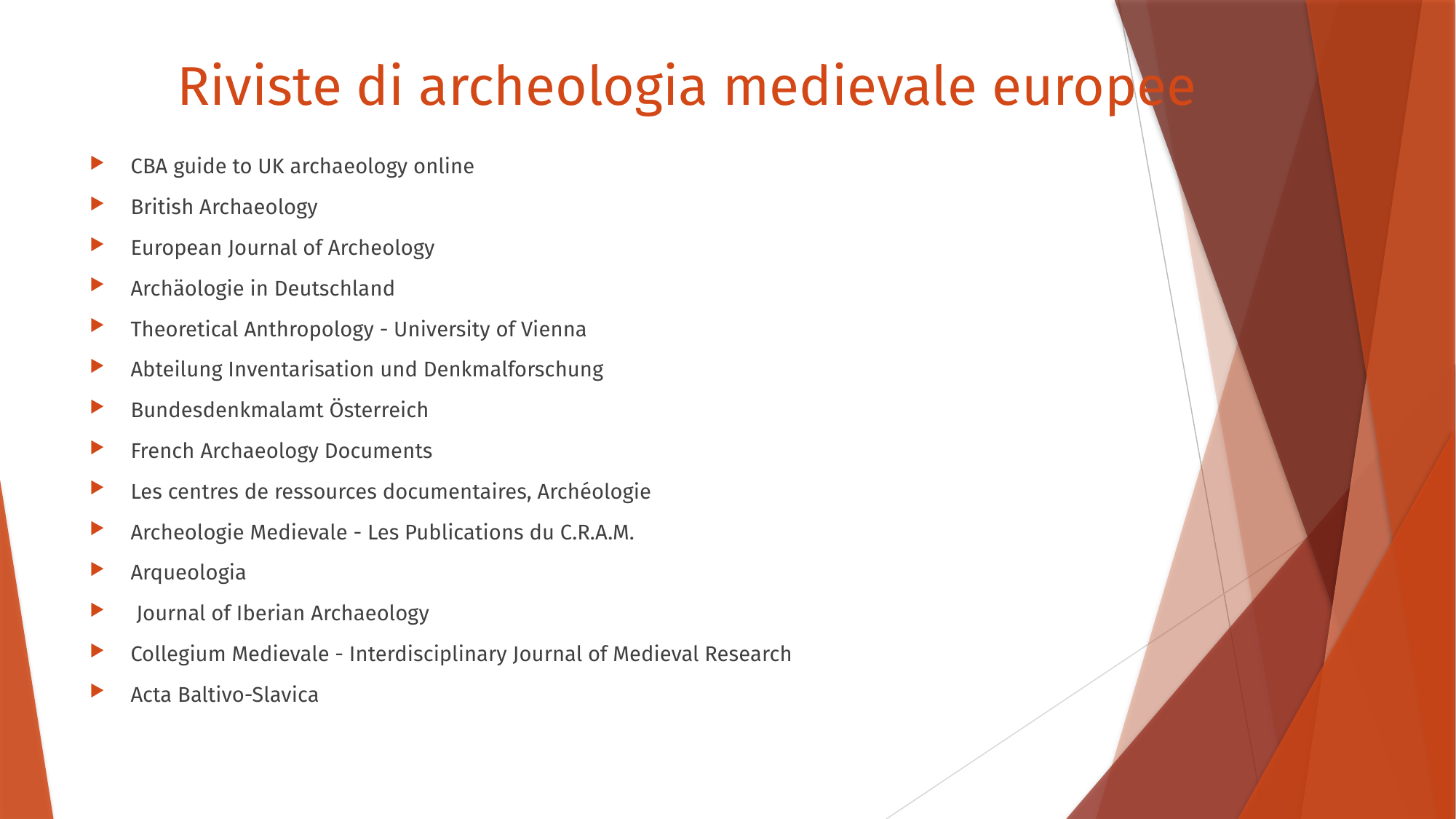

# Riviste di archeologia medievale europee
CBA guide to UK archaeology online
British Archaeology
European Journal of Archeology
Archäologie in Deutschland
Theoretical Anthropology - University of Vienna
Abteilung Inventarisation und Denkmalforschung
Bundesdenkmalamt Österreich
French Archaeology Documents
Les centres de ressources documentaires, Archéologie
Archeologie Medievale - Les Publications du C.R.A.M.
Arqueologia
 Journal of Iberian Archaeology
Collegium Medievale - Interdisciplinary Journal of Medieval Research
Acta Baltivo-Slavica